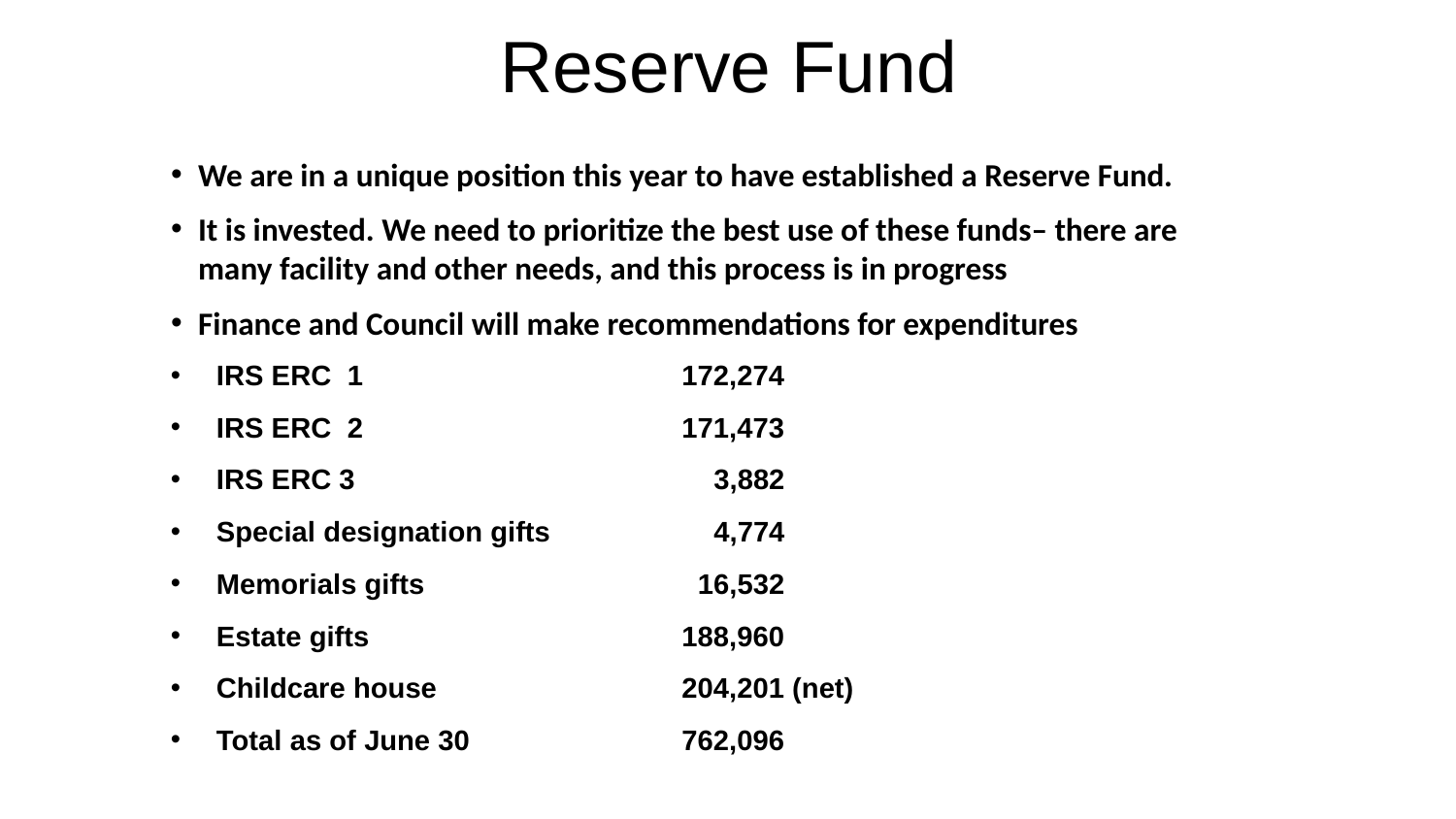

# Reserve Fund
We are in a unique position this year to have established a Reserve Fund.
It is invested. We need to prioritize the best use of these funds– there are many facility and other needs, and this process is in progress
Finance and Council will make recommendations for expenditures
IRS ERC  1	    172,274
IRS ERC  2	    171,473
IRS ERC 3	        3,882
Special designation gifts	        4,774
Memorials gifts 	      16,532
Estate gifts 	    188,960
Childcare house	    204,201 (net)
Total as of June 30	    762,096